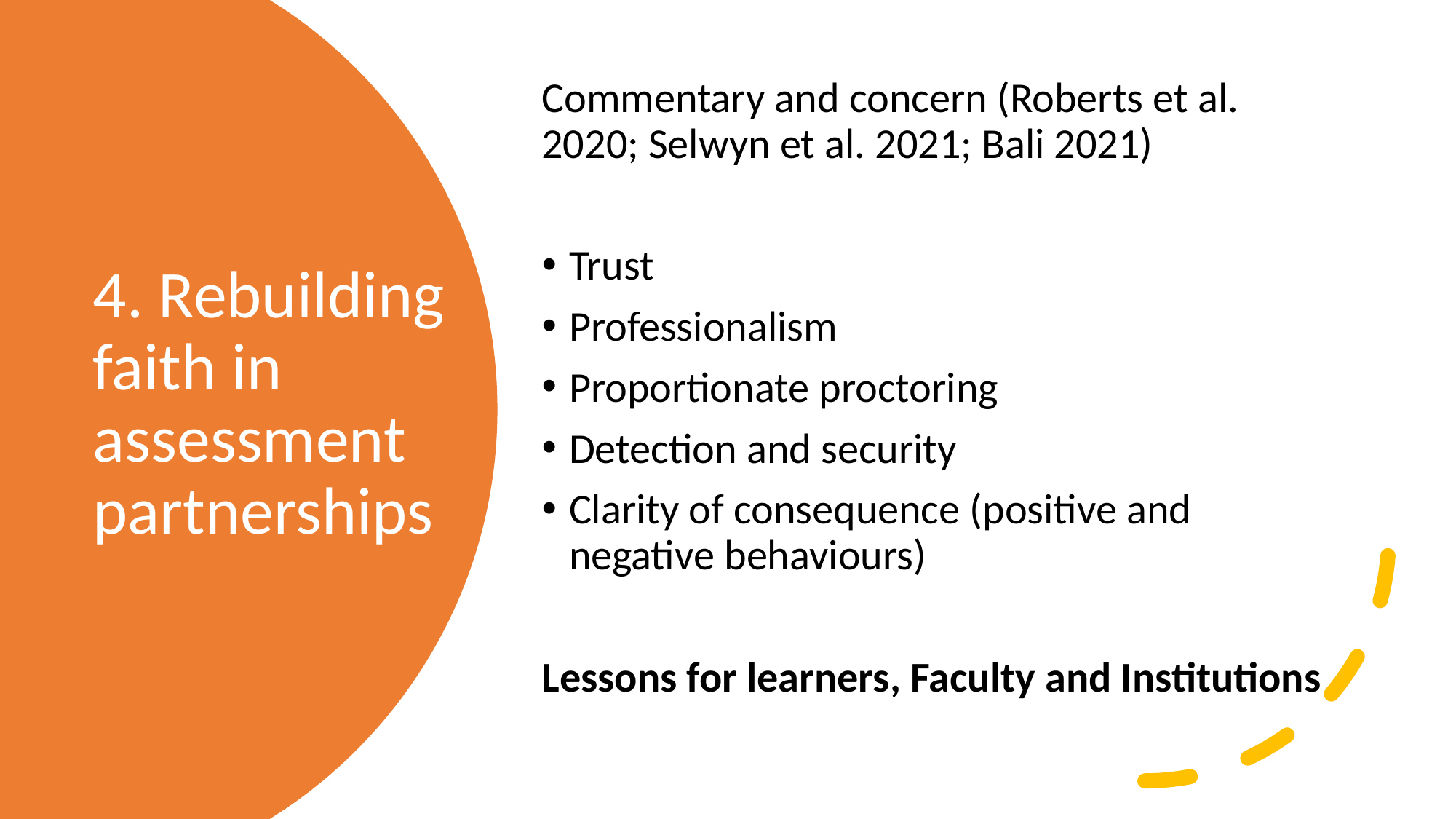

Commentary and concern (Roberts et al. 2020; Selwyn et al. 2021; Bali 2021)

Trust
Professionalism
Proportionate proctoring
Detection and security
Clarity of consequence (positive and negative behaviours)

Lessons for learners, Faculty and Institutions

# 4. Rebuilding faith in assessment partnerships